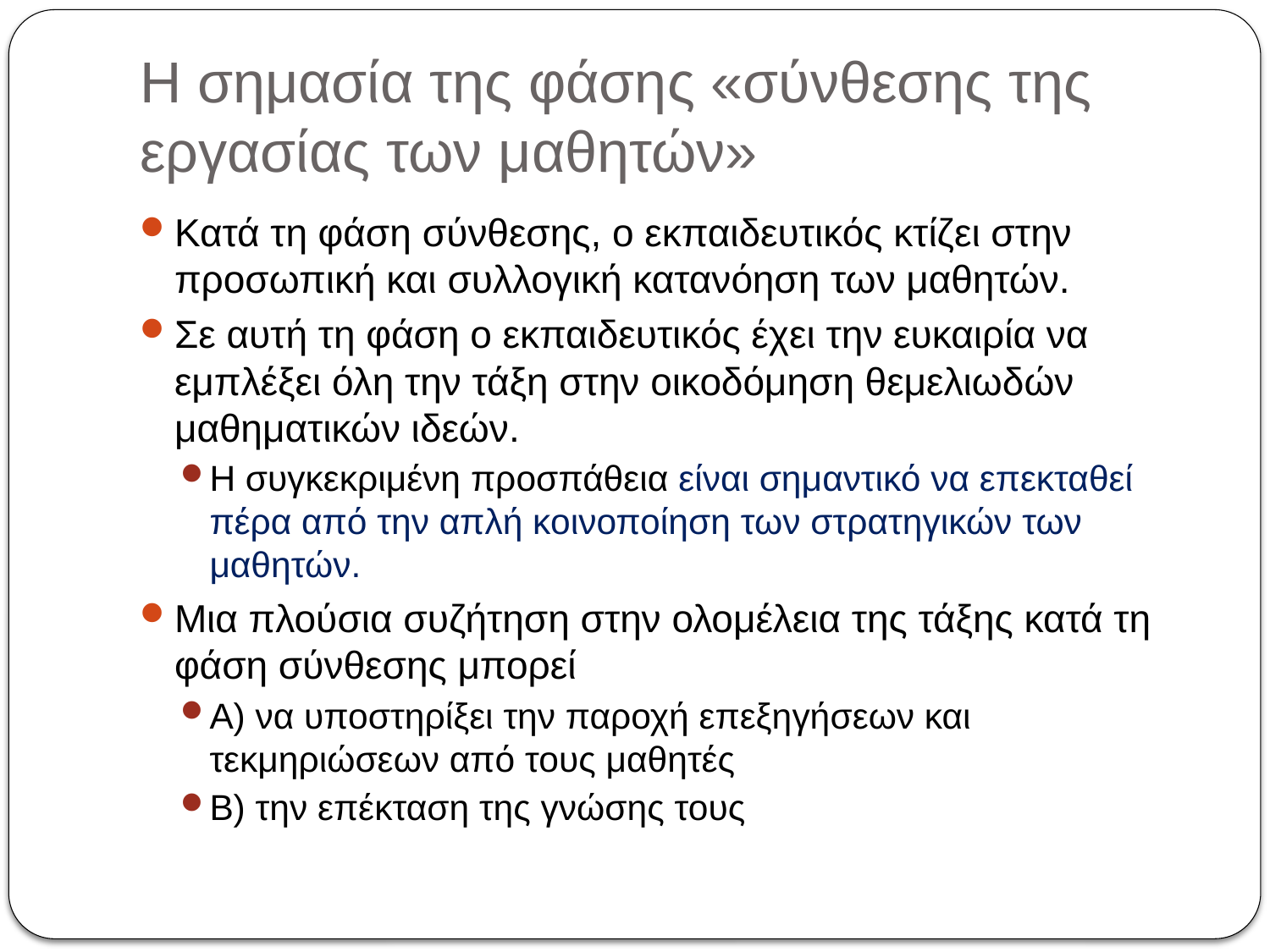

# Η σημασία της φάσης «σύνθεσης της εργασίας των μαθητών»
Κατά τη φάση σύνθεσης, ο εκπαιδευτικός κτίζει στην προσωπική και συλλογική κατανόηση των μαθητών.
Σε αυτή τη φάση ο εκπαιδευτικός έχει την ευκαιρία να εμπλέξει όλη την τάξη στην οικοδόμηση θεμελιωδών μαθηματικών ιδεών.
Η συγκεκριμένη προσπάθεια είναι σημαντικό να επεκταθεί πέρα από την απλή κοινοποίηση των στρατηγικών των μαθητών.
Μια πλούσια συζήτηση στην ολομέλεια της τάξης κατά τη φάση σύνθεσης μπορεί
Α) να υποστηρίξει την παροχή επεξηγήσεων και τεκμηριώσεων από τους μαθητές
Β) την επέκταση της γνώσης τους